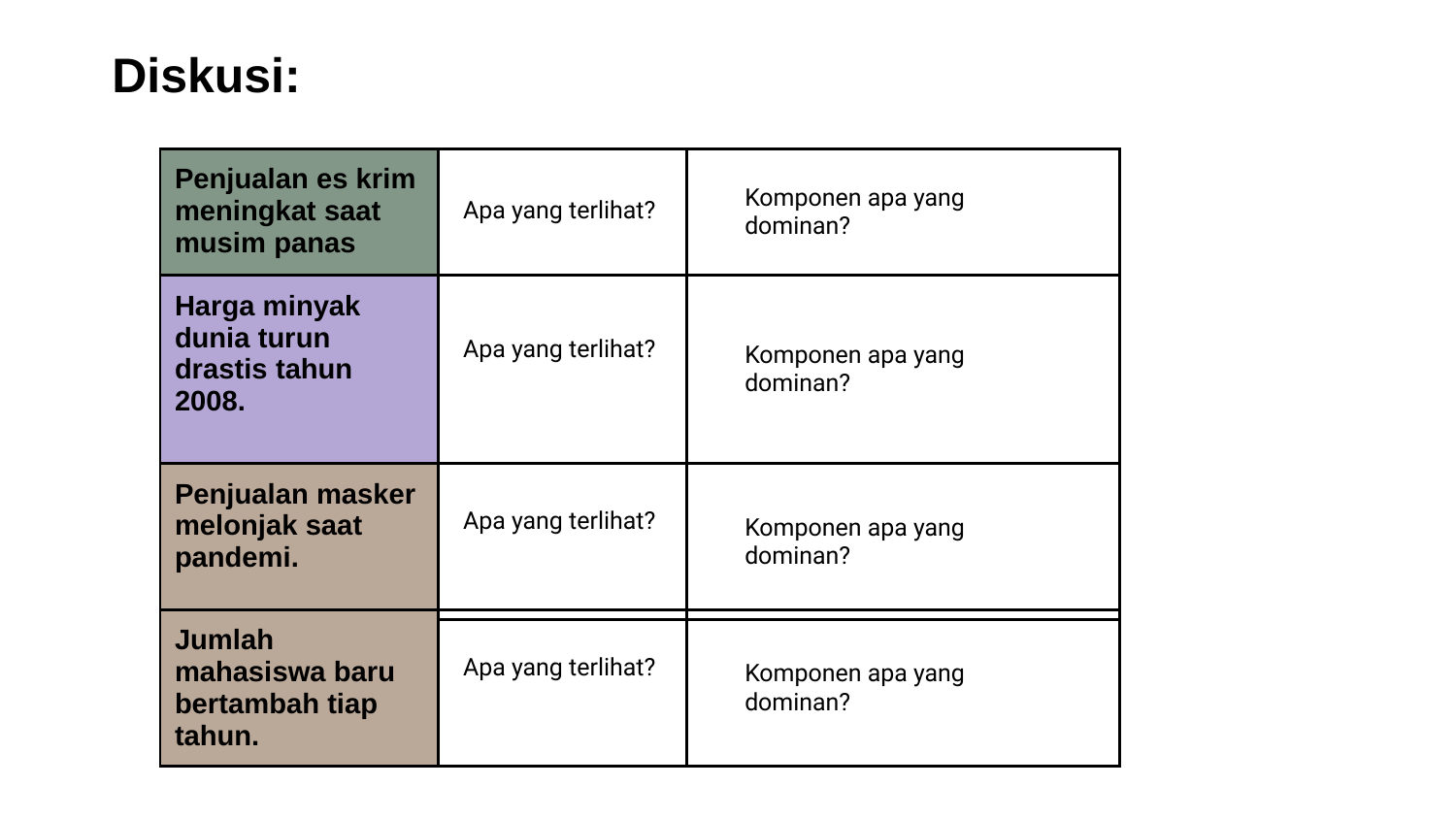

# Diskusi:
| Penjualan es krim meningkat saat musim panas | Apa yang terlihat? | Komponen apa yang dominan? |
| --- | --- | --- |
| Harga minyak dunia turun drastis tahun 2008. | Apa yang terlihat? | Komponen apa yang dominan? |
| Penjualan masker melonjak saat pandemi. | Apa yang terlihat? | Komponen apa yang dominan? |
| Jumlah mahasiswa baru bertambah tiap tahun. | Apa yang terlihat? | Komponen apa yang dominan? |
| --- | --- | --- |